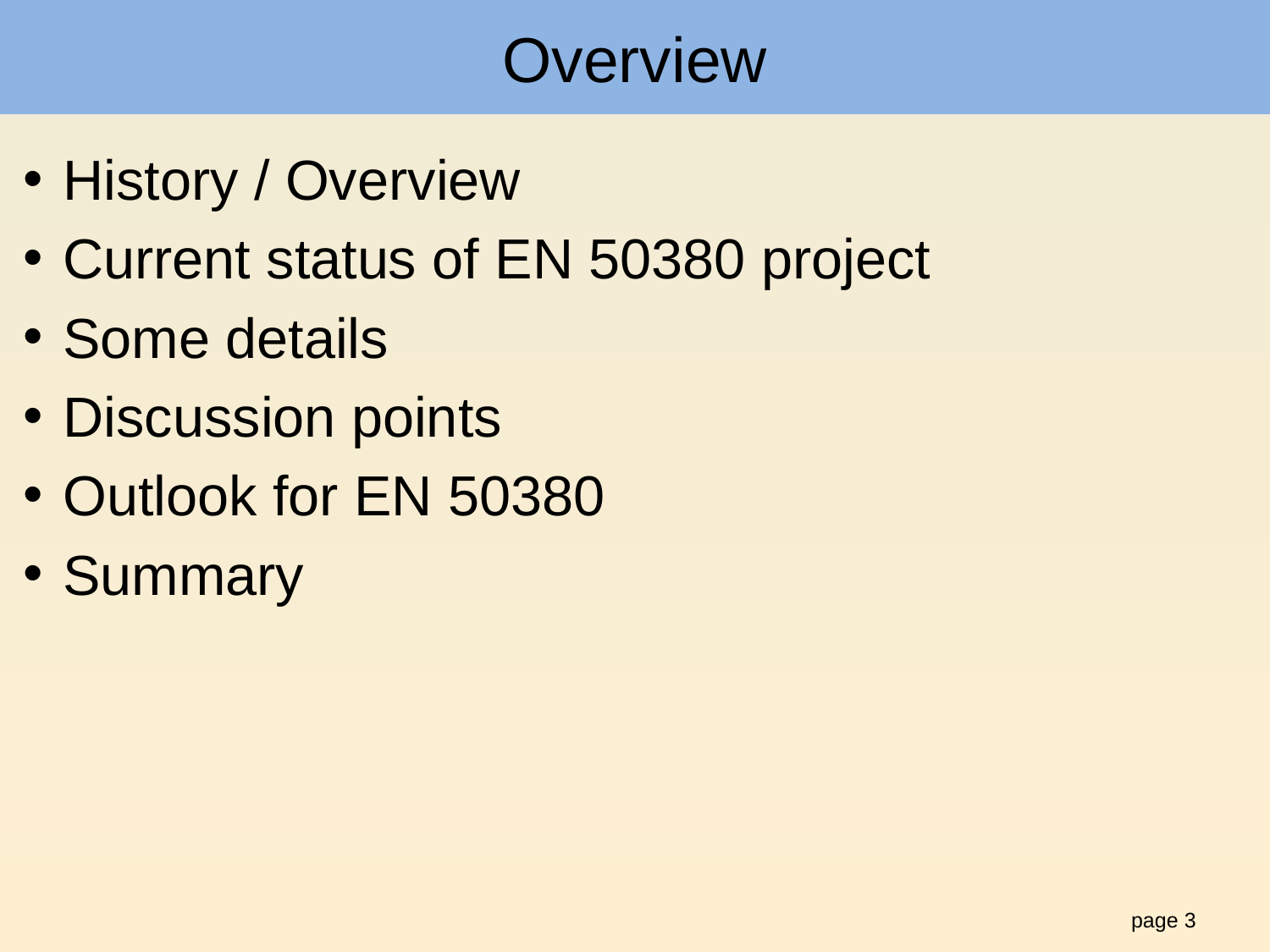

# Overview
History / Overview
Current status of EN 50380 project
Some details
Discussion points
Outlook for EN 50380
Summary